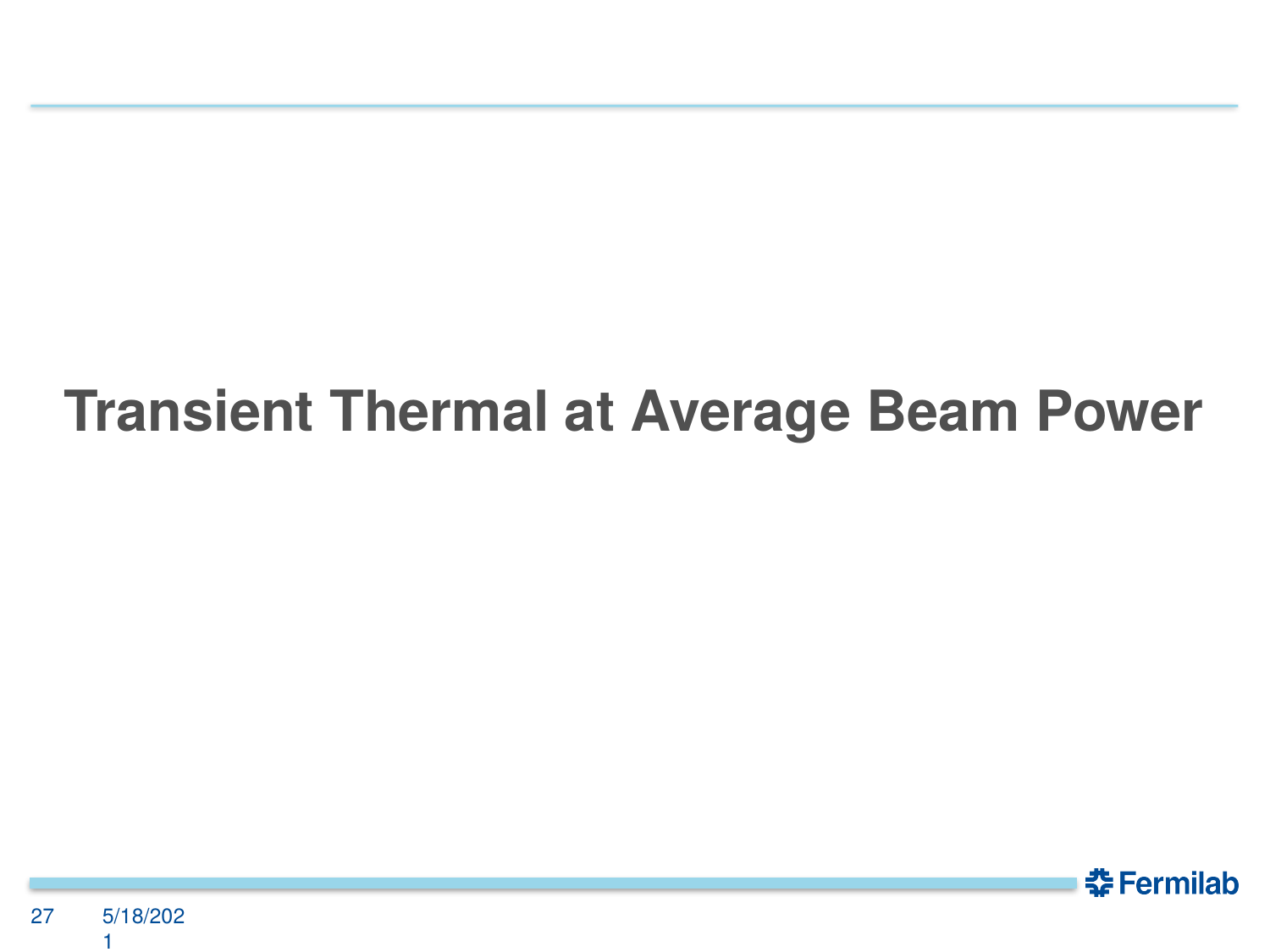

Transient Thermal at Average Beam Power
27
5/18/2021